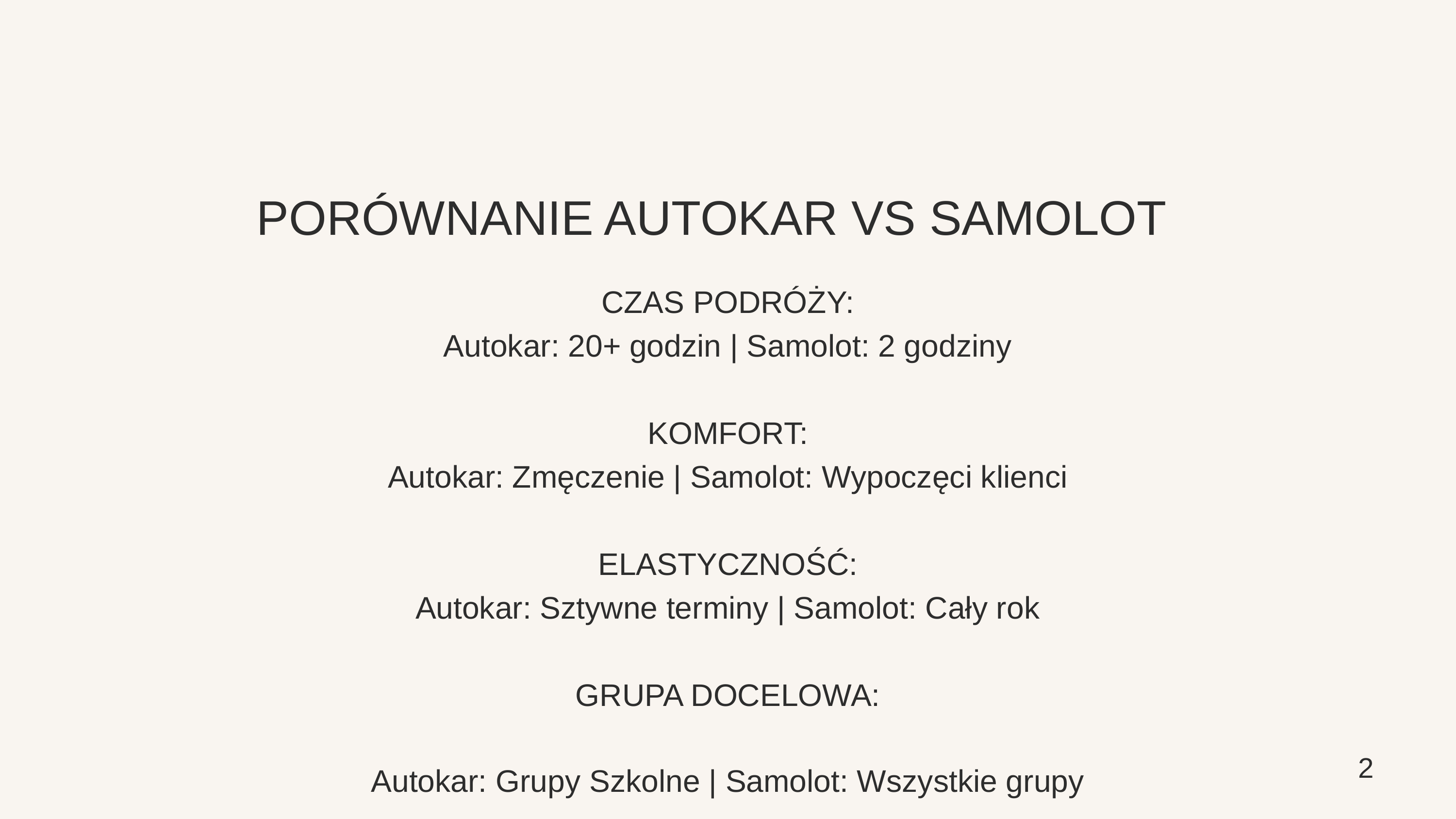

PORÓWNANIE AUTOKAR VS SAMOLOT
CZAS PODRÓŻY:
Autokar: 20+ godzin | Samolot: 2 godziny

KOMFORT:
Autokar: Zmęczenie | Samolot: Wypoczęci klienci

ELASTYCZNOŚĆ:
Autokar: Sztywne terminy | Samolot: Cały rok

GRUPA DOCELOWA:
2
Autokar: Grupy Szkolne | Samolot: Wszystkie grupy